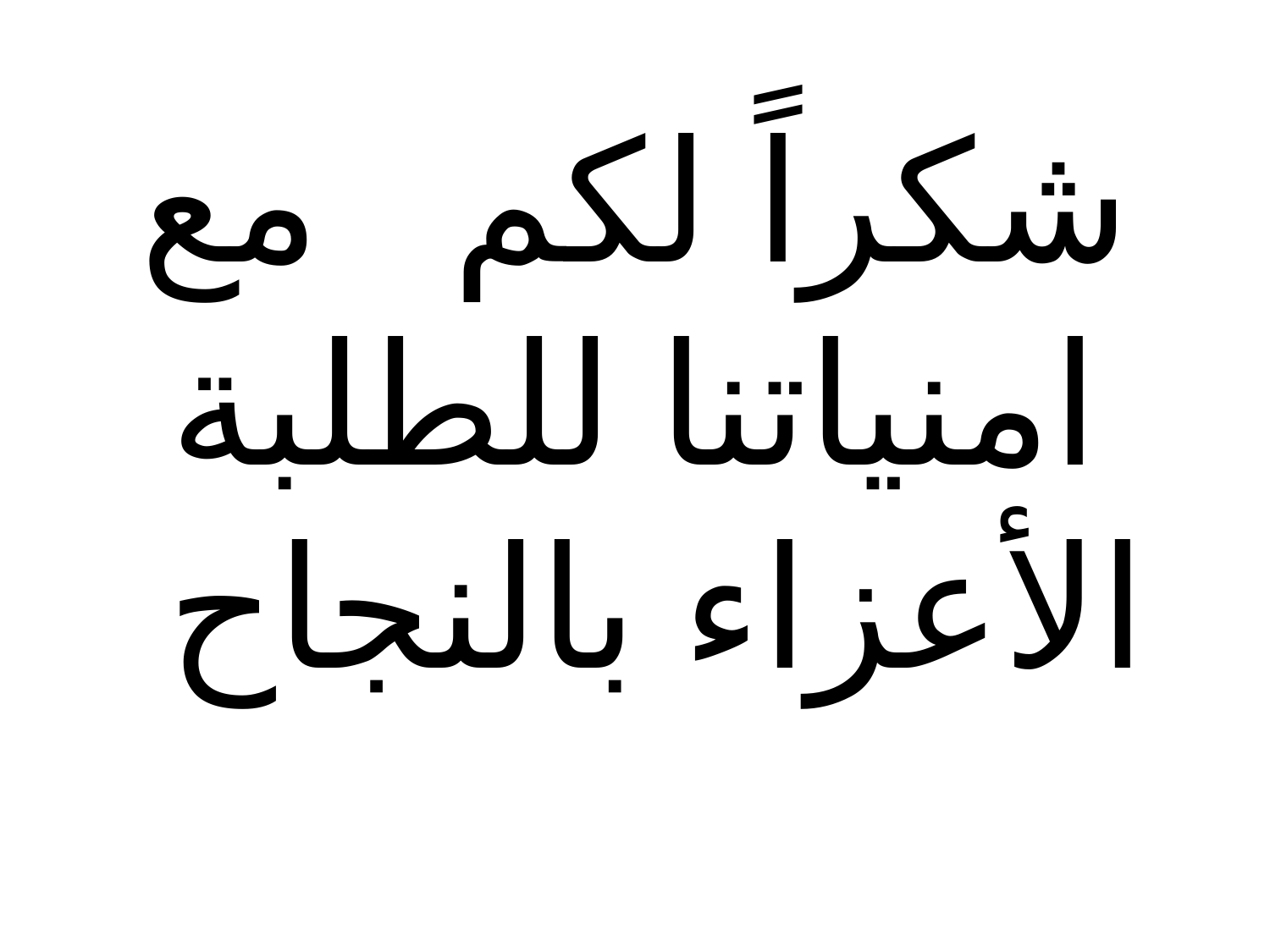

شكراً لكم   مع امنياتنا للطلبة الأعزاء بالنجاح